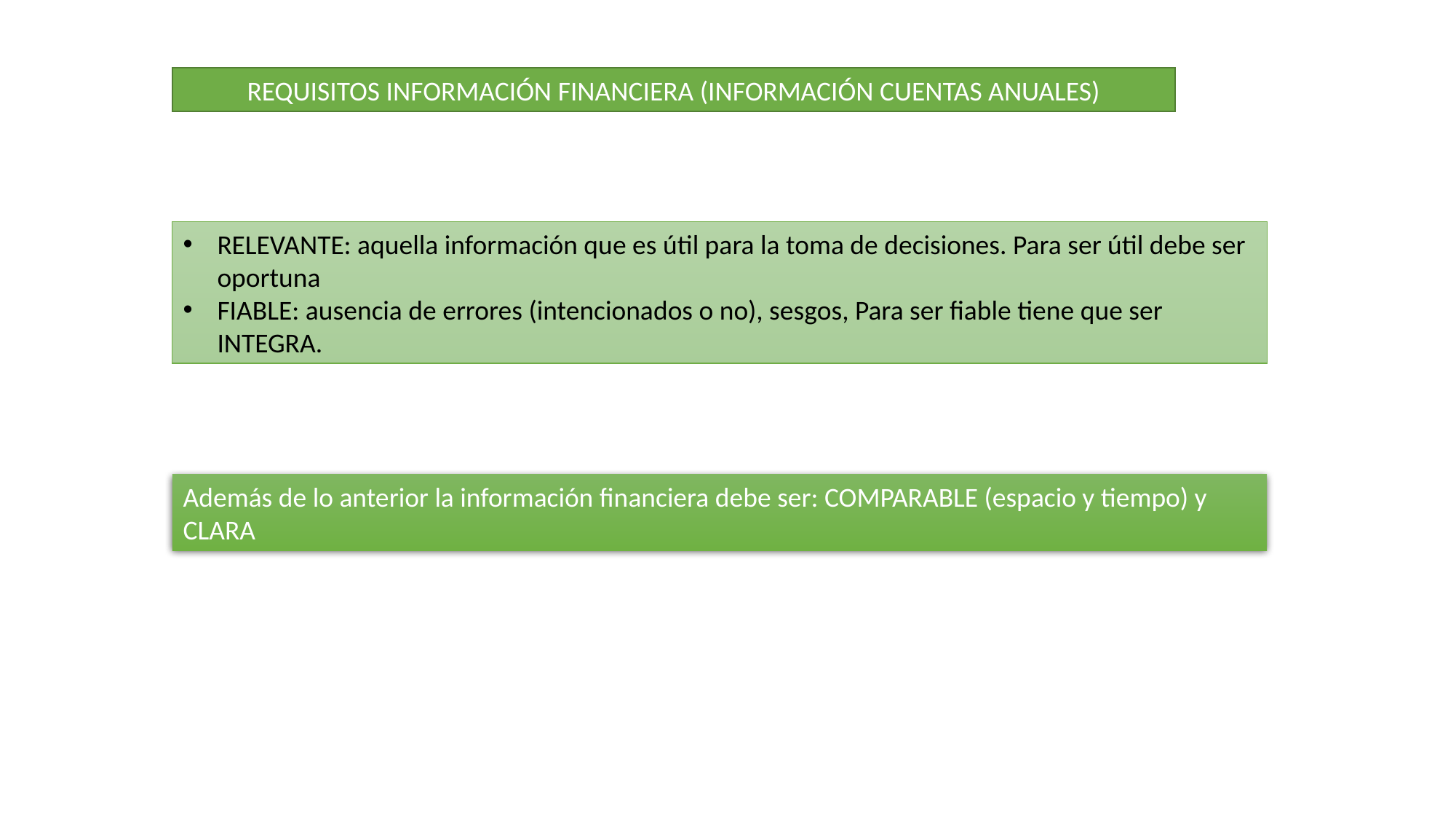

REQUISITOS INFORMACIÓN FINANCIERA (INFORMACIÓN CUENTAS ANUALES)
RELEVANTE: aquella información que es útil para la toma de decisiones. Para ser útil debe ser oportuna
FIABLE: ausencia de errores (intencionados o no), sesgos, Para ser fiable tiene que ser INTEGRA.
Además de lo anterior la información financiera debe ser: COMPARABLE (espacio y tiempo) y CLARA